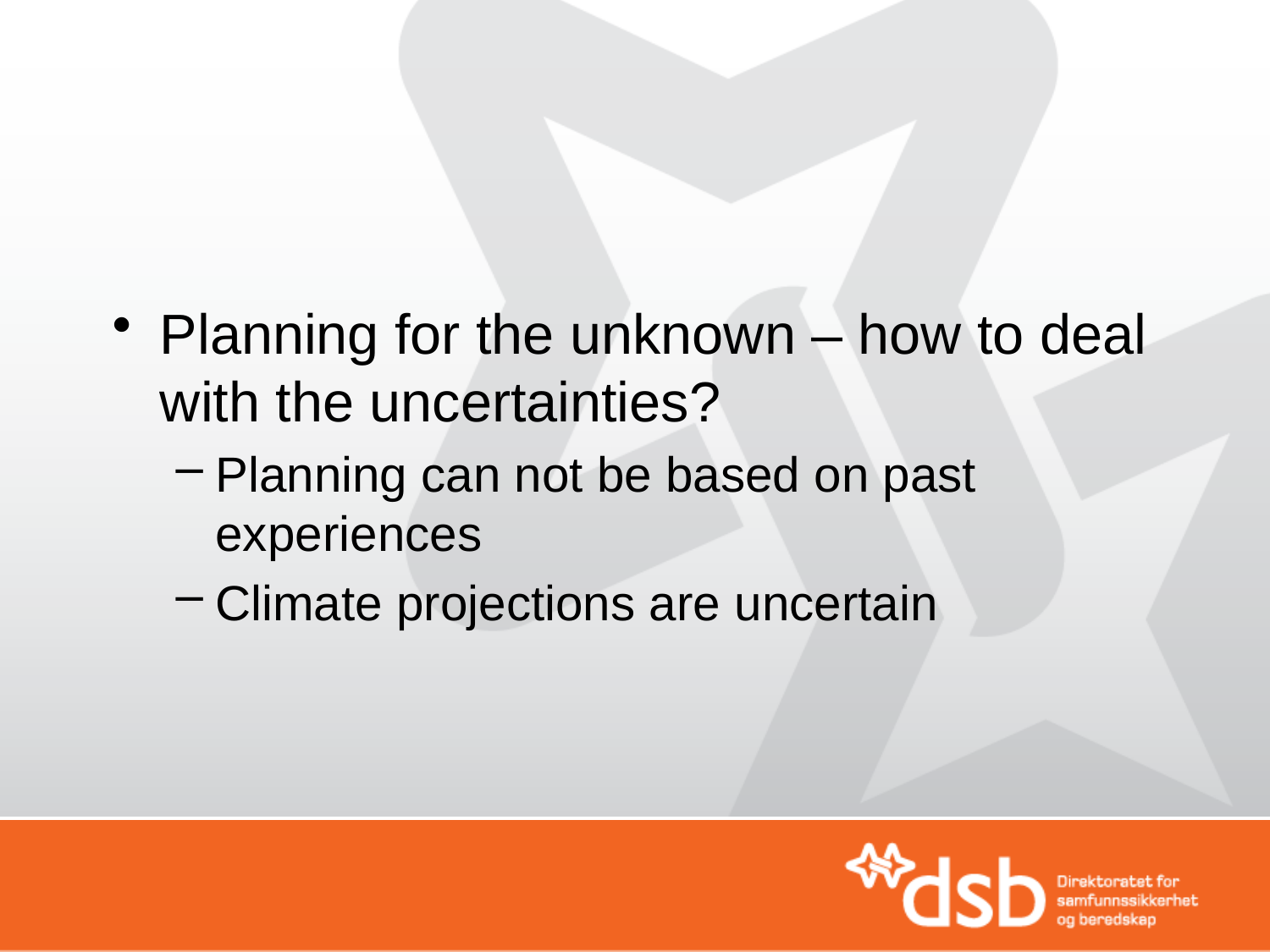

Planning for the unknown – how to deal with the uncertainties?
Planning can not be based on past experiences
Climate projections are uncertain